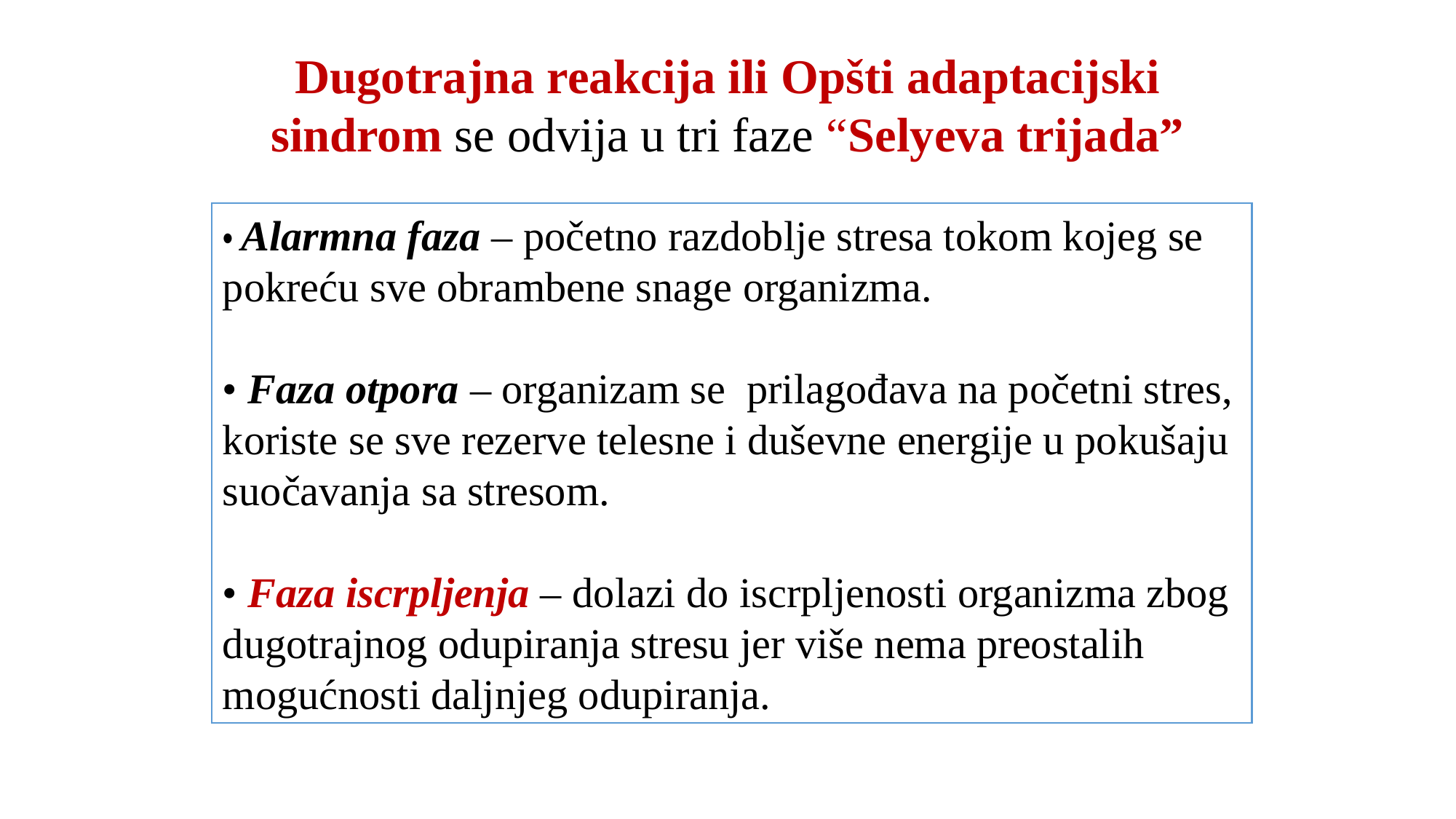

Dugotrajna reakcija ili Opšti adaptacijski sindrom se odvija u tri faze “Selyeva trijada”
• Alarmna faza – početno razdoblje stresa tokom kojeg se pokreću sve obrambene snage organizma.
• Faza otpora – organizam se  prilagođava na početni stres, koriste se sve rezerve telesne i duševne energije u pokušaju suočavanja sa stresom.
• Faza iscrpljenja – dolazi do iscrpljenosti organizma zbog dugotrajnog odupiranja stresu jer više nema preostalih mogućnosti daljnjeg odupiranja.